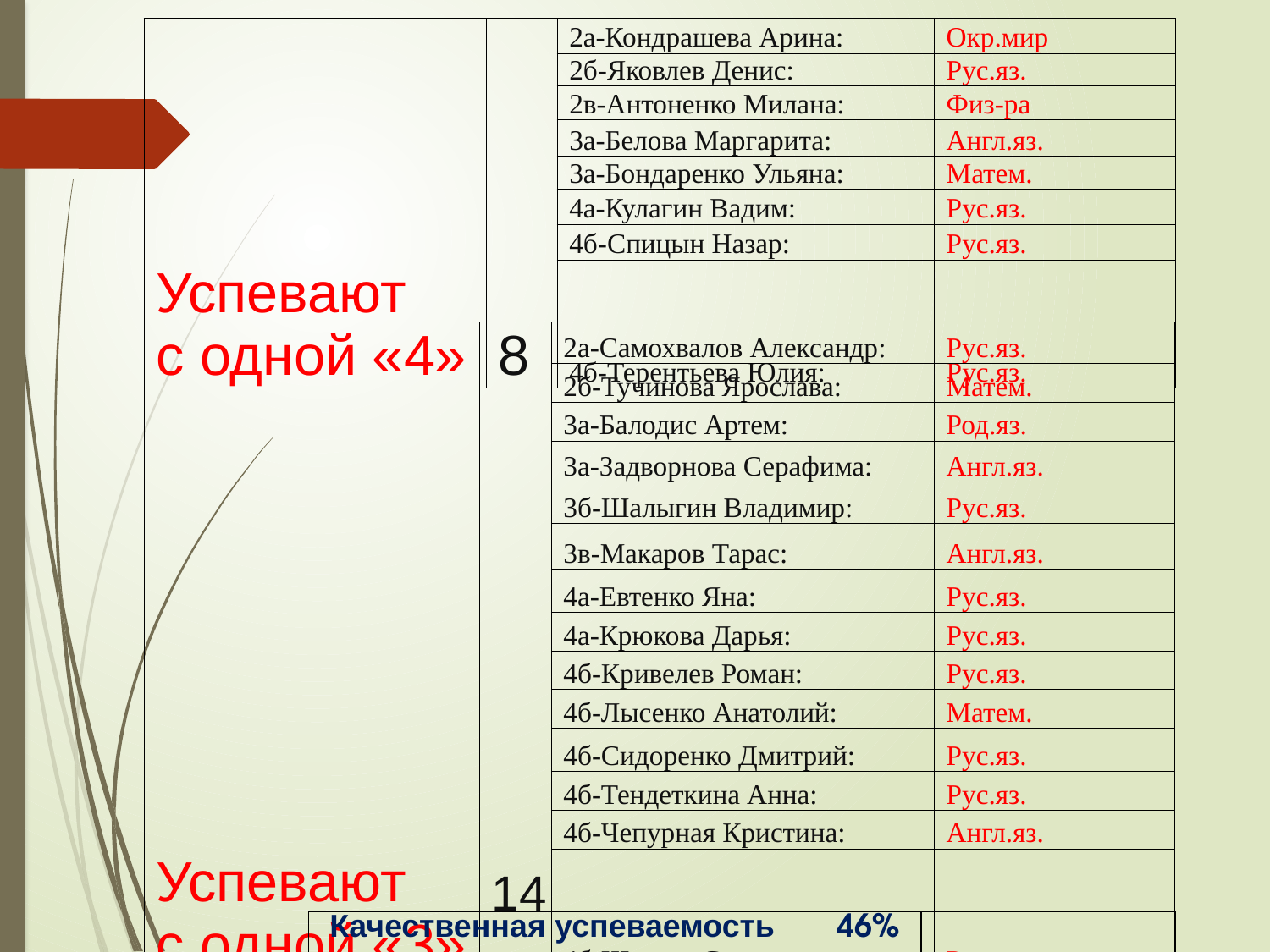

| Успевают с одной «4» | 8 | 2а-Кондрашева Арина: | Окр.мир |
| --- | --- | --- | --- |
|  |  | 2б-Яковлев Денис: | Рус.яз. |
|  |  | 2в-Антоненко Милана: | Физ-ра |
|  |  | 3а-Белова Маргарита: | Англ.яз. |
|  |  | 3а-Бондаренко Ульяна: | Матем. |
|  |  | 4а-Кулагин Вадим: | Рус.яз. |
|  |  | 4б-Спицын Назар: | Рус.яз. |
|  |  | 4б-Терентьева Юлия: | Рус.яз. |
| Успевают с одной «3» | 14 | 2а-Самохвалов Александр: | Рус.яз. |
| --- | --- | --- | --- |
|  |  | 2б-Тучинова Ярослава: | Матем. |
|  |  | 3а-Балодис Артем: | Род.яз. |
|  |  | 3а-Задворнова Серафима: | Англ.яз. |
|  |  | 3б-Шалыгин Владимир: | Рус.яз. |
|  |  | 3в-Макаров Тарас: | Англ.яз. |
|  |  | 4а-Евтенко Яна: | Рус.яз. |
|  |  | 4а-Крюкова Дарья: | Рус.яз. |
|  |  | 4б-Кривелев Роман: | Рус.яз. |
|  |  | 4б-Лысенко Анатолий: | Матем. |
|  |  | 4б-Сидоренко Дмитрий: | Рус.яз. |
|  |  | 4б-Тендеткина Анна: | Рус.яз. |
|  |  | 4б-Чепурная Кристина: | Англ.яз. |
|  |  | 4б-Шепета Семен: | Рус.яз. |
| Качественная успеваемость 46% |  |
| --- | --- |